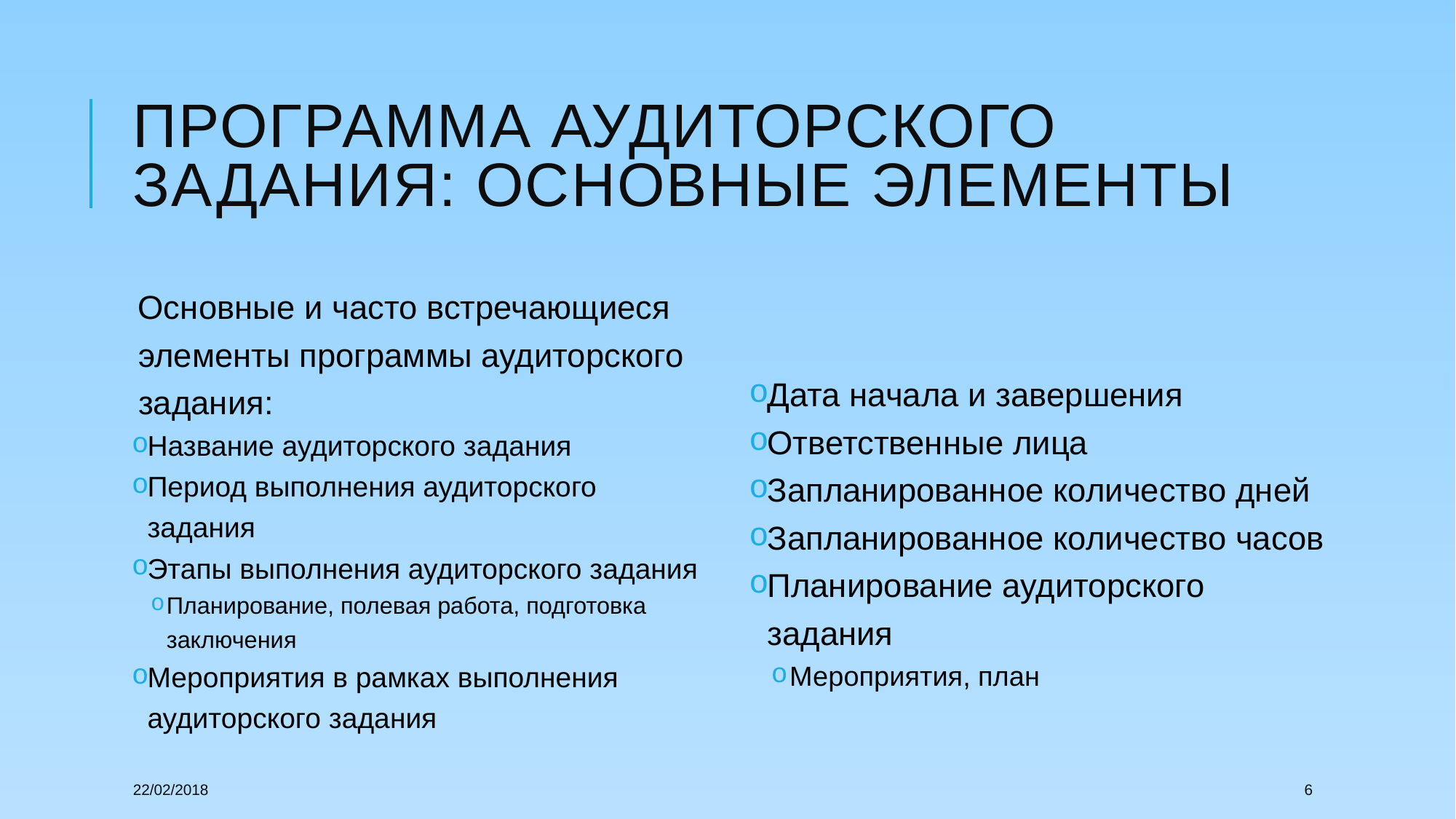

# ПРОГрамма аудиторского задания: основные элементы
Основные и часто встречающиеся элементы программы аудиторского задания:
Название аудиторского задания
Период выполнения аудиторского задания
Этапы выполнения аудиторского задания
Планирование, полевая работа, подготовка заключения
Мероприятия в рамках выполнения аудиторского задания

Дата начала и завершения
Ответственные лица
Запланированное количество дней
Запланированное количество часов
Планирование аудиторского задания
Мероприятия, план

22/02/2018
6